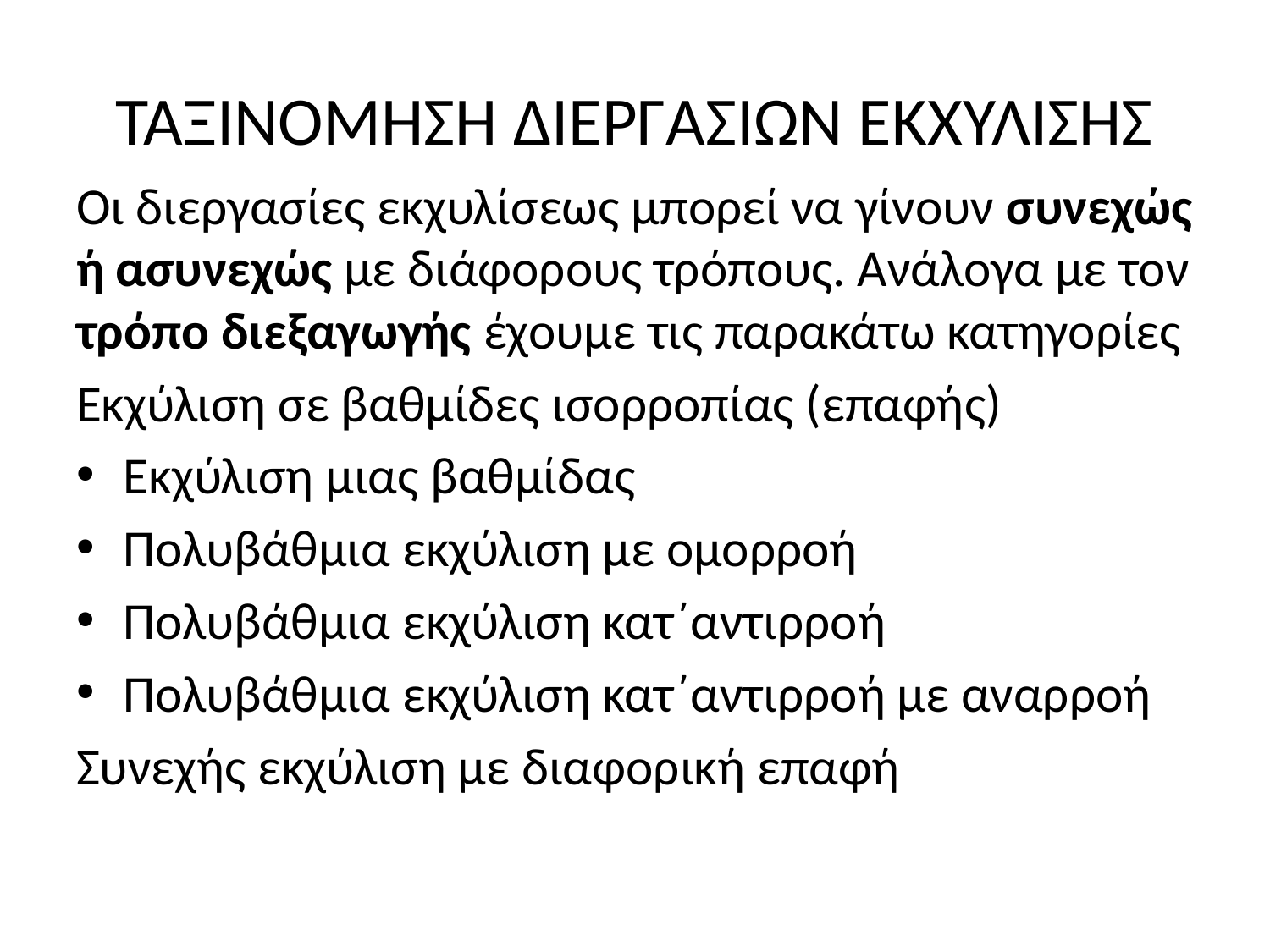

# ΤΑΞΙΝΟΜΗΣΗ ΔΙΕΡΓΑΣΙΩΝ ΕΚΧΥΛΙΣΗΣ
Οι διεργασίες εκχυλίσεως μπορεί να γίνουν συνεχώς ή ασυνεχώς με διάφορους τρόπους. Ανάλογα με τον τρόπο διεξαγωγής έχουμε τις παρακάτω κατηγορίες
Εκχύλιση σε βαθμίδες ισορροπίας (επαφής)
Εκχύλιση μιας βαθμίδας
Πολυβάθμια εκχύλιση με ομορροή
Πολυβάθμια εκχύλιση κατ΄αντιρροή
Πολυβάθμια εκχύλιση κατ΄αντιρροή με αναρροή
Συνεχής εκχύλιση με διαφορική επαφή